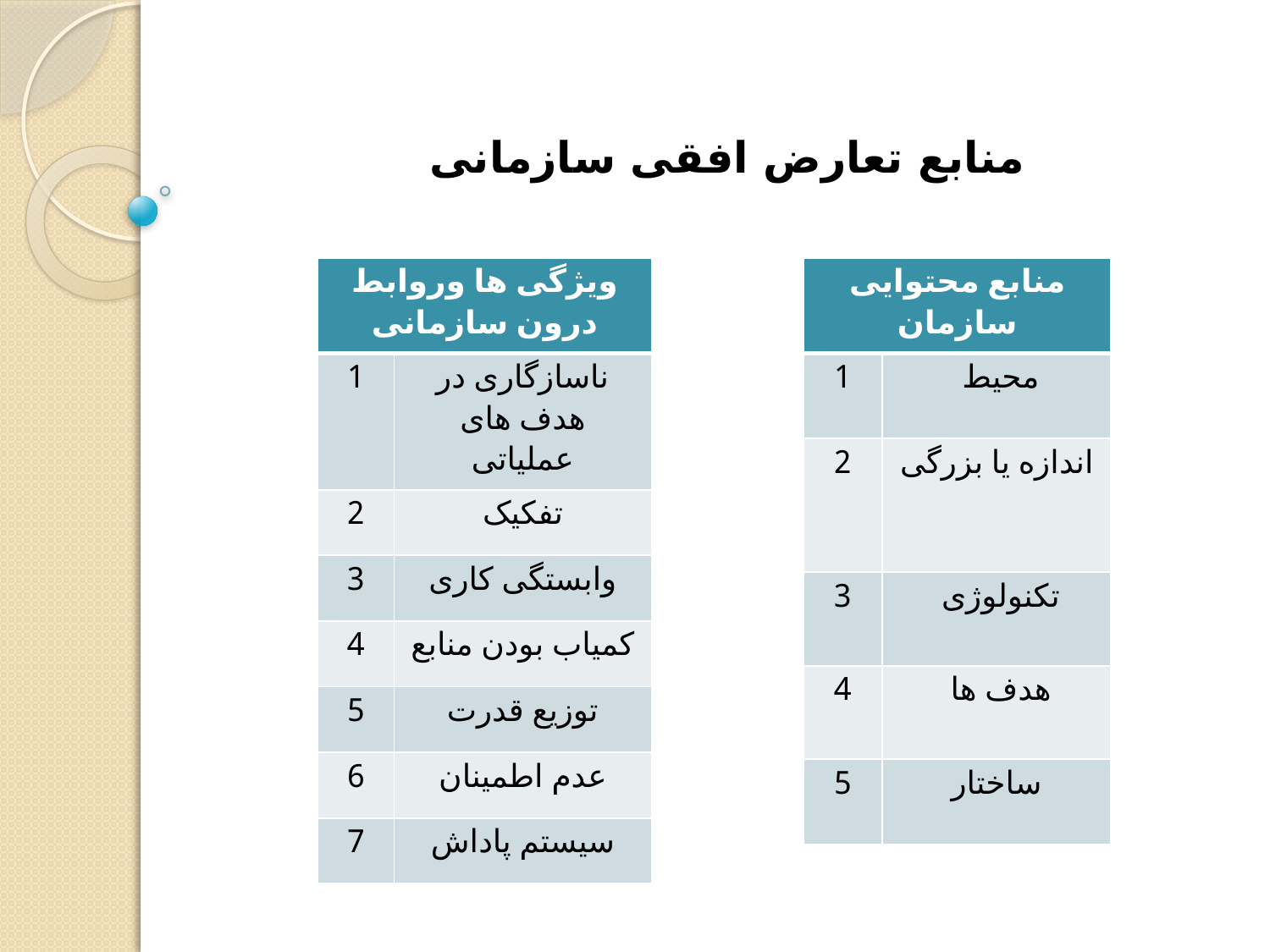

# منابع تعارض افقی سازمانی
| منابع محتوایی سازمان |  |
| --- | --- |
| 1 | محیط |
| 2 | اندازه یا بزرگی |
| 3 | تکنولوژی |
| 4 | هدف ها |
| 5 | ساختار |
| ویژگی ها وروابط درون سازمانی |  |
| --- | --- |
| 1 | ناسازگاری در هدف های عملیاتی |
| 2 | تفکیک |
| 3 | وابستگی کاری |
| 4 | کمیاب بودن منابع |
| 5 | توزیع قدرت |
| 6 | عدم اطمینان |
| 7 | سیستم پاداش |